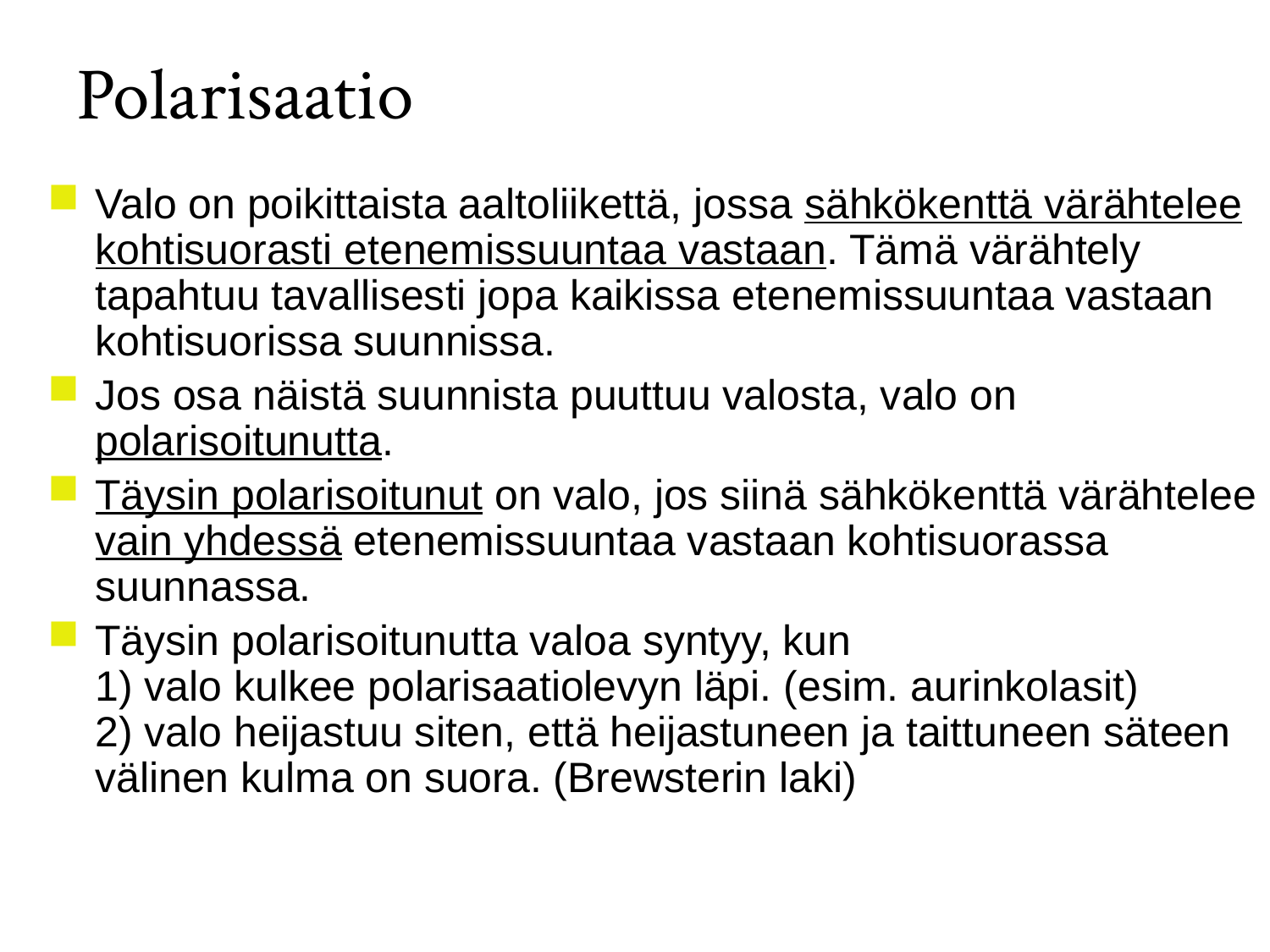

# Polarisaatio
Valo on poikittaista aaltoliikettä, jossa sähkökenttä värähtelee kohtisuorasti etenemissuuntaa vastaan. Tämä värähtely tapahtuu tavallisesti jopa kaikissa etenemissuuntaa vastaan kohtisuorissa suunnissa.
Jos osa näistä suunnista puuttuu valosta, valo on polarisoitunutta.
Täysin polarisoitunut on valo, jos siinä sähkökenttä värähtelee vain yhdessä etenemissuuntaa vastaan kohtisuorassa suunnassa.
Täysin polarisoitunutta valoa syntyy, kun
1) valo kulkee polarisaatiolevyn läpi. (esim. aurinkolasit)
2) valo heijastuu siten, että heijastuneen ja taittuneen säteen välinen kulma on suora. (Brewsterin laki)